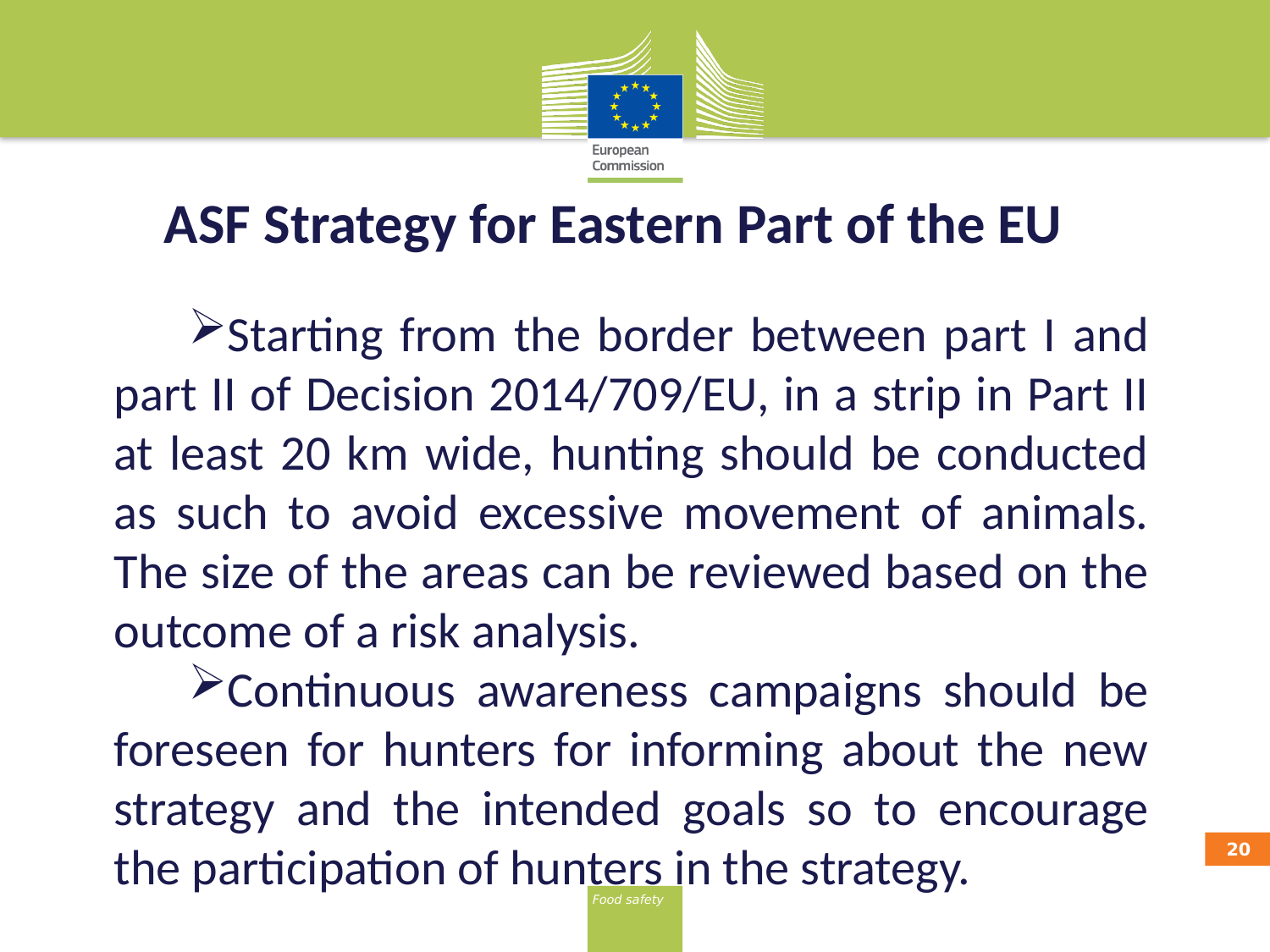

# ASF Strategy for Eastern Part of the EU
Starting from the border between part I and part II of Decision 2014/709/EU, in a strip in Part II at least 20 km wide, hunting should be conducted as such to avoid excessive movement of animals. The size of the areas can be reviewed based on the outcome of a risk analysis.
Continuous awareness campaigns should be foreseen for hunters for informing about the new strategy and the intended goals so to encourage the participation of hunters in the strategy.
20